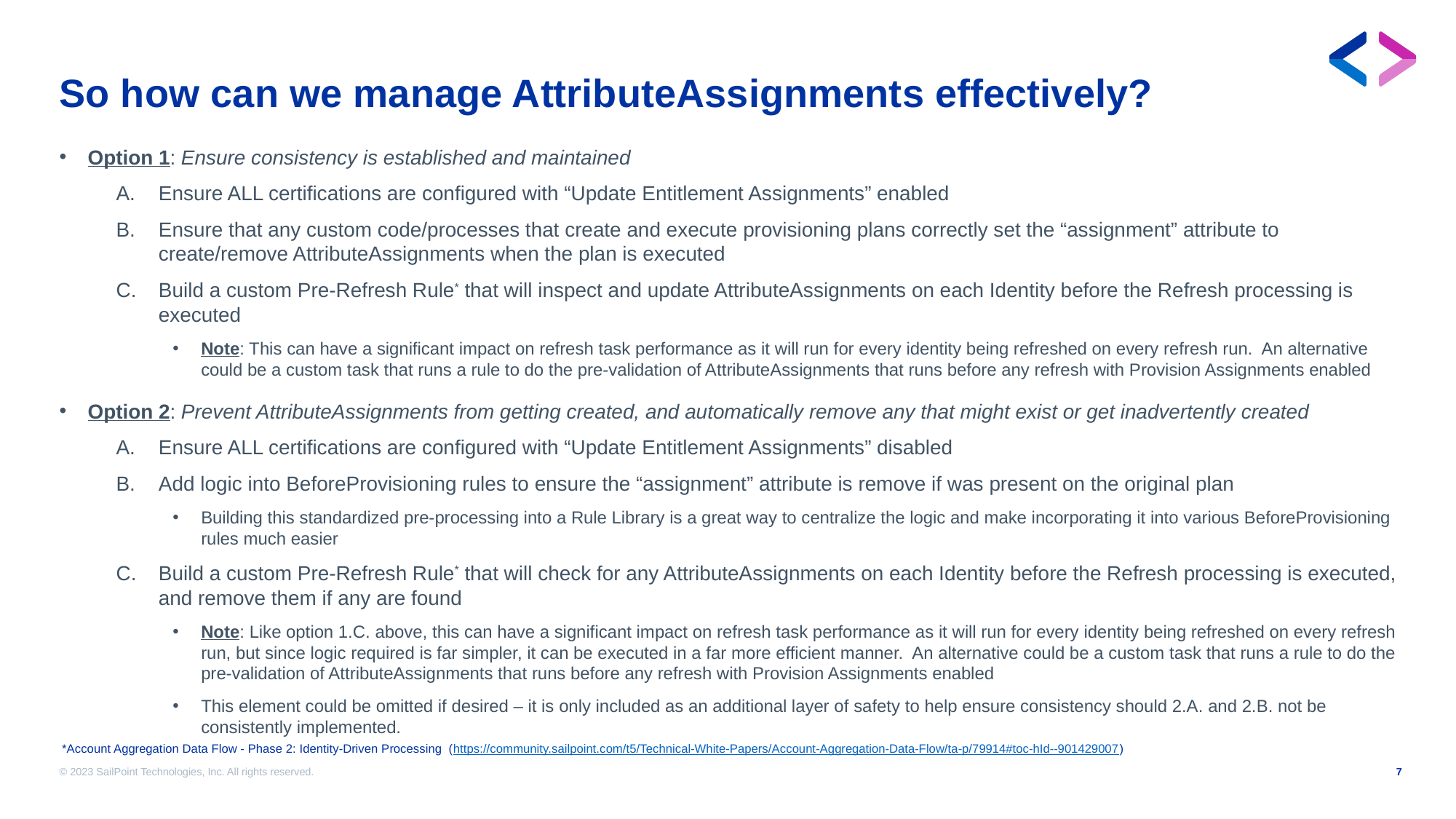

# So how can we manage AttributeAssignments effectively?
Option 1: Ensure consistency is established and maintained
Ensure ALL certifications are configured with “Update Entitlement Assignments” enabled
Ensure that any custom code/processes that create and execute provisioning plans correctly set the “assignment” attribute to create/remove AttributeAssignments when the plan is executed
Build a custom Pre-Refresh Rule* that will inspect and update AttributeAssignments on each Identity before the Refresh processing is executed
Note: This can have a significant impact on refresh task performance as it will run for every identity being refreshed on every refresh run.  An alternative could be a custom task that runs a rule to do the pre-validation of AttributeAssignments that runs before any refresh with Provision Assignments enabled
Option 2: Prevent AttributeAssignments from getting created, and automatically remove any that might exist or get inadvertently created
Ensure ALL certifications are configured with “Update Entitlement Assignments” disabled
Add logic into BeforeProvisioning rules to ensure the “assignment” attribute is remove if was present on the original plan
Building this standardized pre-processing into a Rule Library is a great way to centralize the logic and make incorporating it into various BeforeProvisioning rules much easier
Build a custom Pre-Refresh Rule* that will check for any AttributeAssignments on each Identity before the Refresh processing is executed, and remove them if any are found
Note: Like option 1.C. above, this can have a significant impact on refresh task performance as it will run for every identity being refreshed on every refresh run, but since logic required is far simpler, it can be executed in a far more efficient manner.  An alternative could be a custom task that runs a rule to do the pre-validation of AttributeAssignments that runs before any refresh with Provision Assignments enabled
This element could be omitted if desired – it is only included as an additional layer of safety to help ensure consistency should 2.A. and 2.B. not be consistently implemented.
*Account Aggregation Data Flow - Phase 2: Identity-Driven Processing  (https://community.sailpoint.com/t5/Technical-White-Papers/Account-Aggregation-Data-Flow/ta-p/79914#toc-hId--901429007)
© 2023 SailPoint Technologies, Inc. All rights reserved.
7